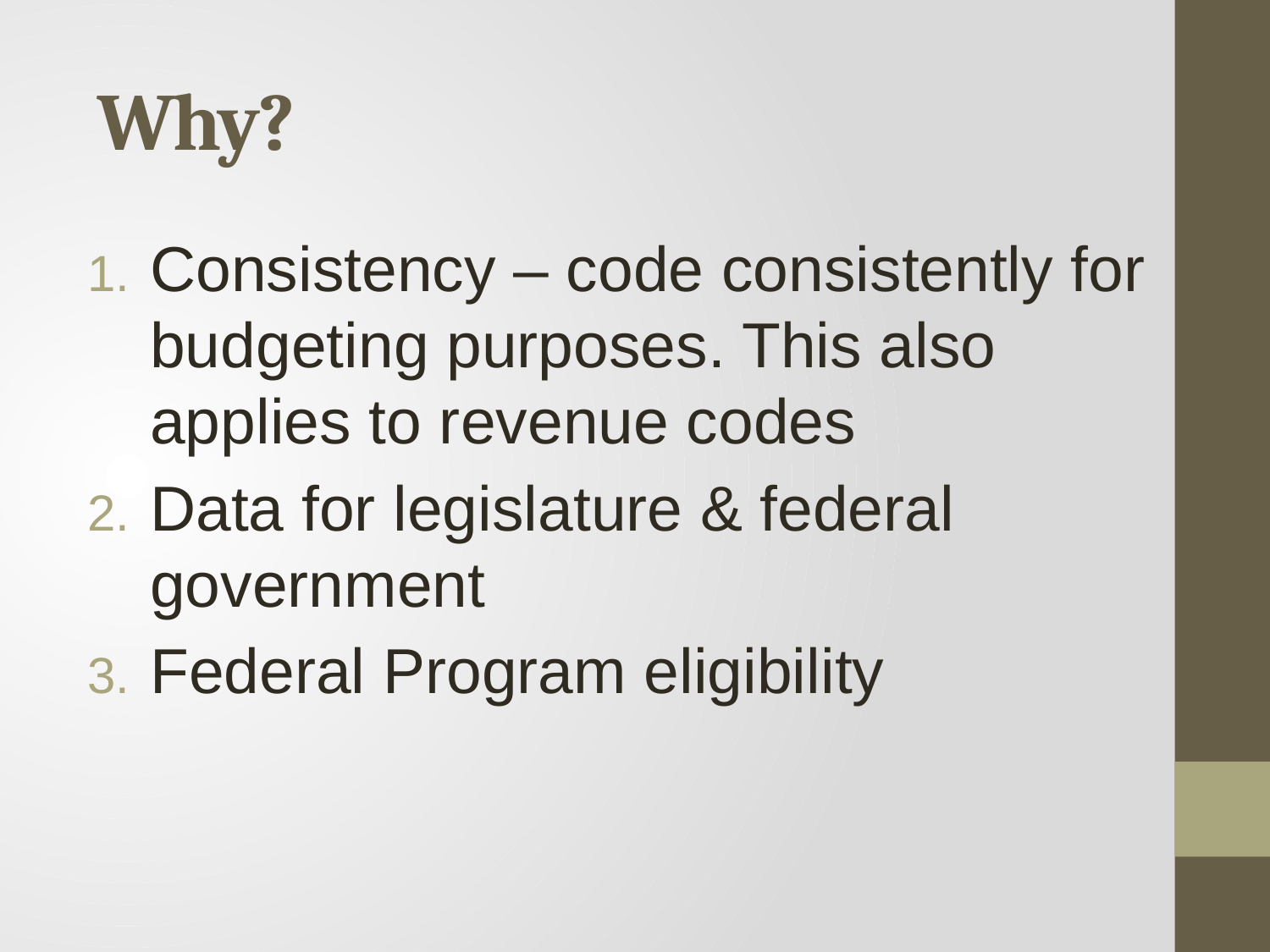

# Why?
Consistency – code consistently for budgeting purposes. This also applies to revenue codes
Data for legislature & federal government
Federal Program eligibility